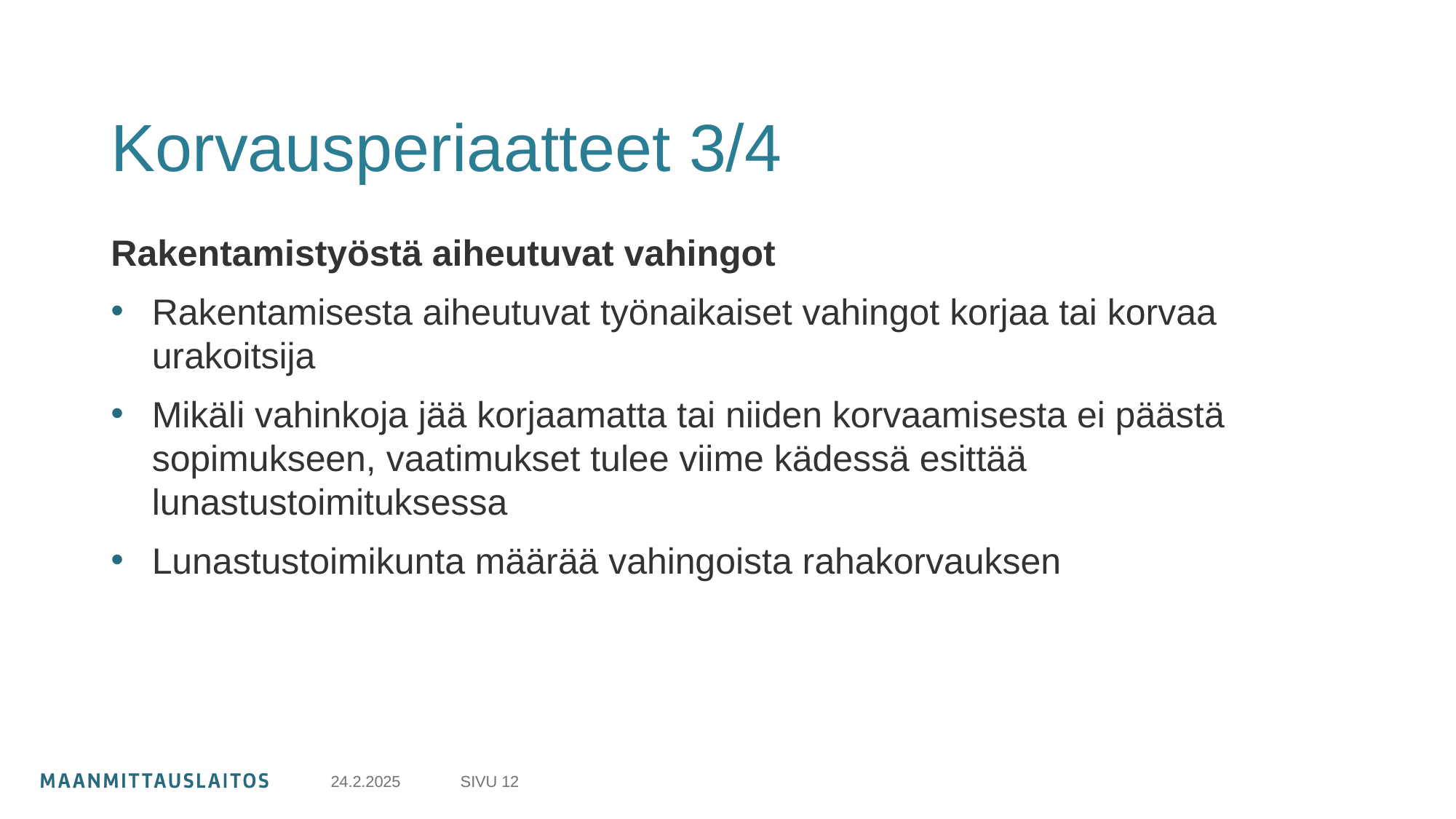

# Korvausperiaatteet 3/4
Rakentamistyöstä aiheutuvat vahingot
Rakentamisesta aiheutuvat työnaikaiset vahingot korjaa tai korvaa urakoitsija
Mikäli vahinkoja jää korjaamatta tai niiden korvaamisesta ei päästä sopimukseen, vaatimukset tulee viime kädessä esittää lunastustoimituksessa
Lunastustoimikunta määrää vahingoista rahakorvauksen
SIVU 12
24.2.2025